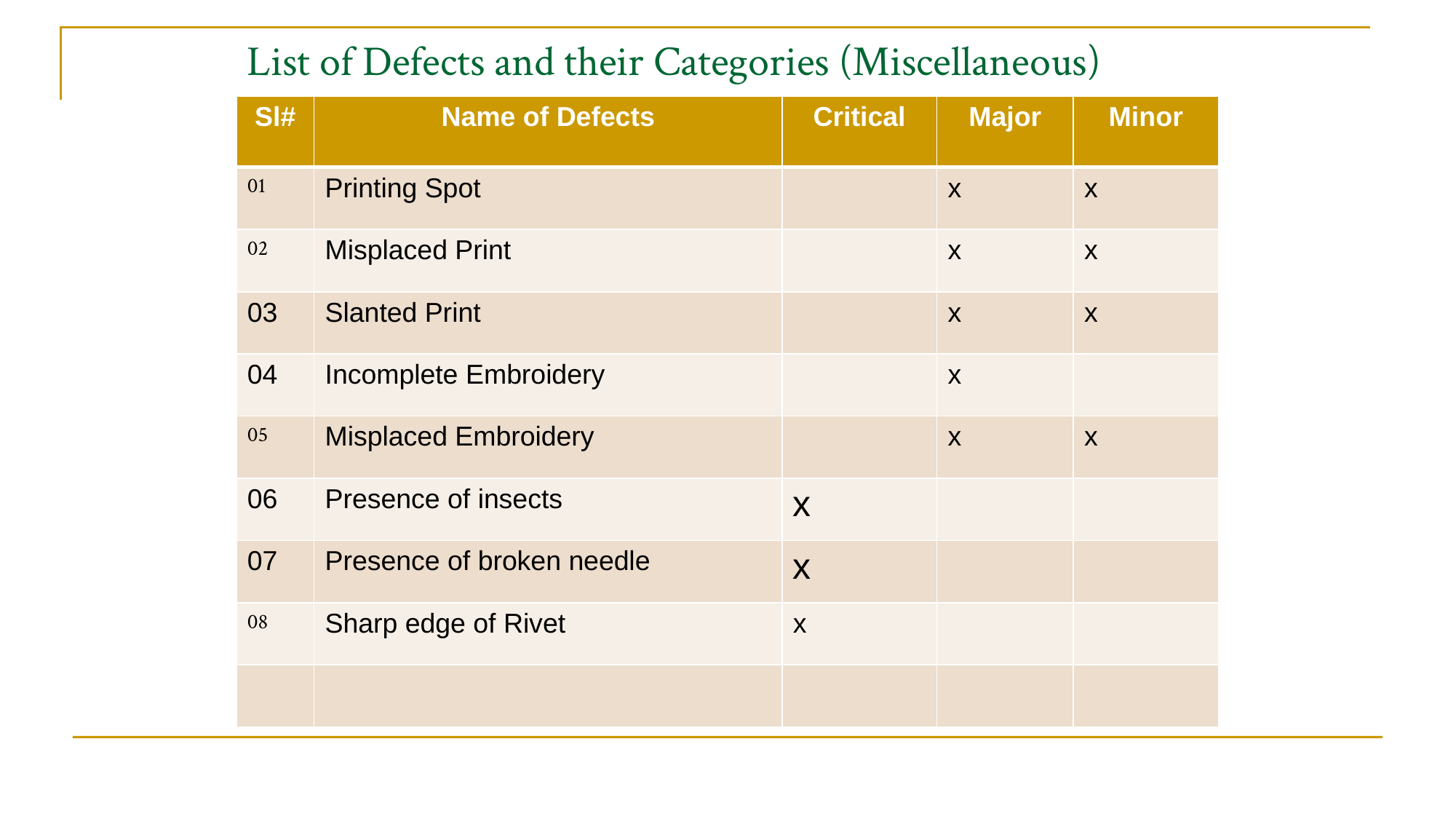

# List of Defects and their Categories (Miscellaneous)
| Sl# | Name of Defects | Critical | Major | Minor |
| --- | --- | --- | --- | --- |
| 01 | Printing Spot |  | x | x |
| 02 | Misplaced Print |  | x | x |
| 03 | Slanted Print |  | x | x |
| 04 | Incomplete Embroidery |  | x |  |
| 05 | Misplaced Embroidery |  | x | x |
| 06 | Presence of insects | x |  |  |
| 07 | Presence of broken needle | x |  |  |
| 08 | Sharp edge of Rivet | x |  |  |
|  |  |  |  |  |